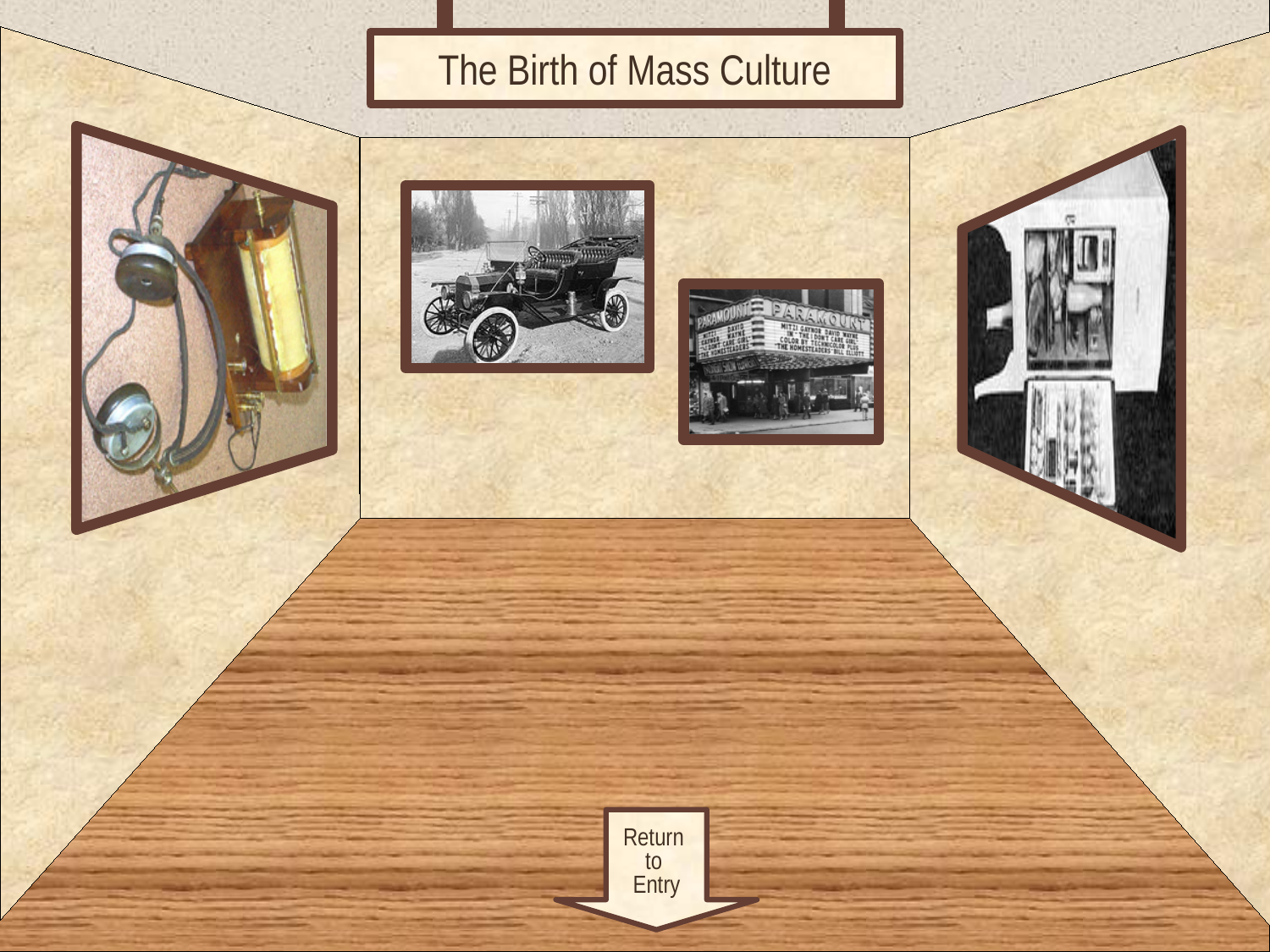

The Birth of Mass Culture

# Room 2

Return
to
Entry